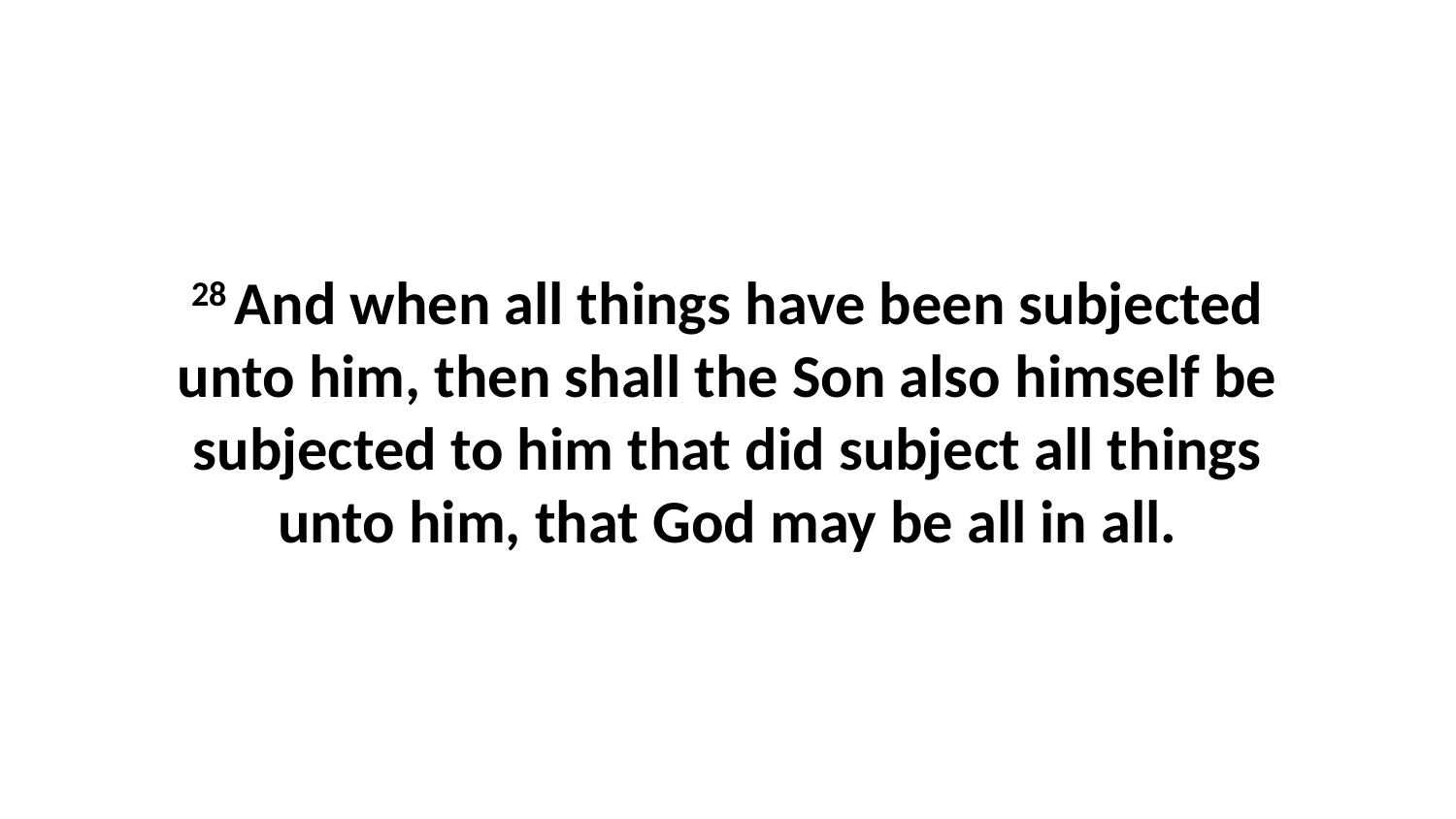

28 And when all things have been subjected unto him, then shall the Son also himself be subjected to him that did subject all things unto him, that God may be all in all.